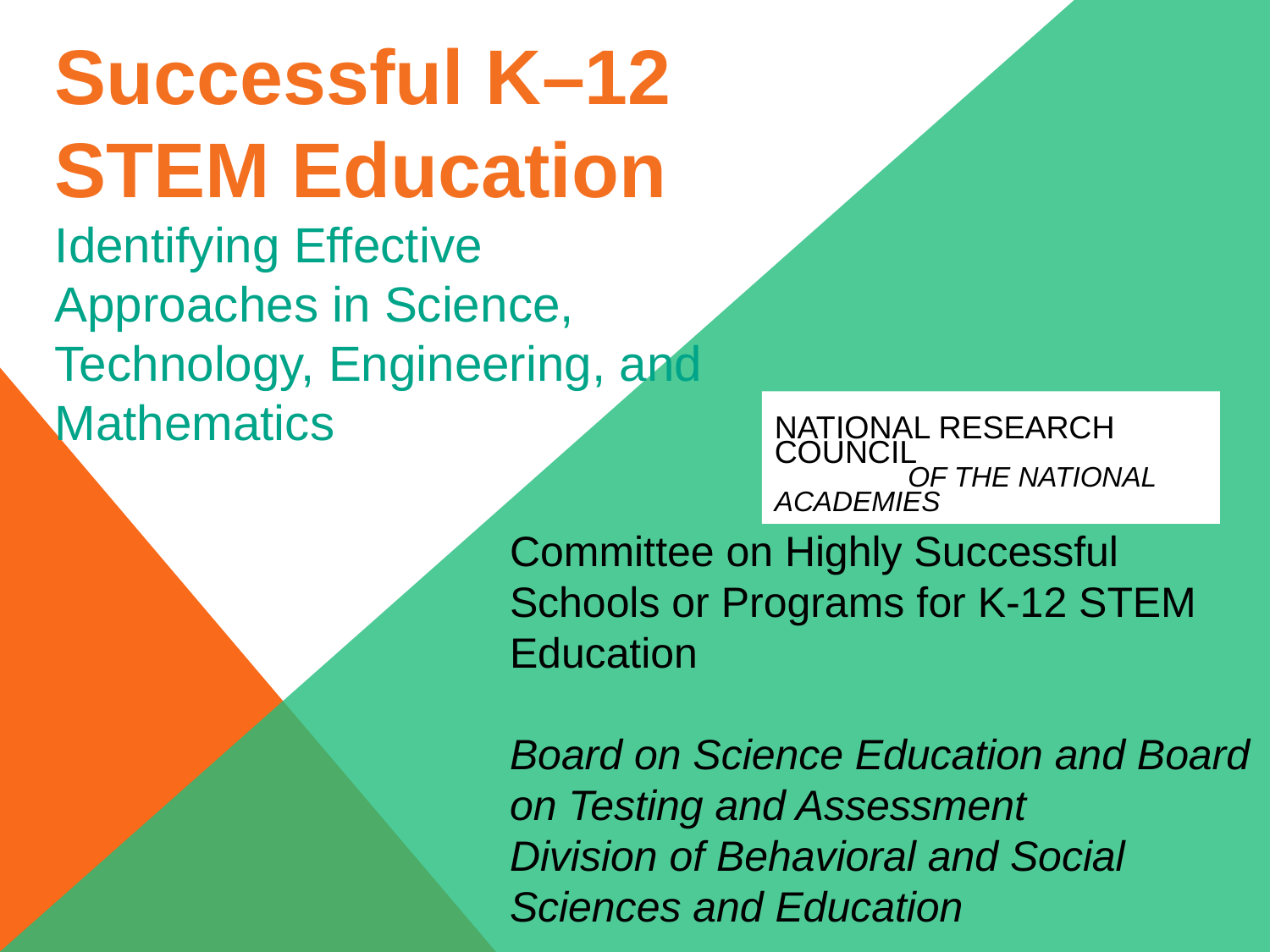

Successful K–12
STEM Education
Identifying Effective Approaches in Science, Technology, Engineering, and Mathematics

NATIONAL RESEARCH COUNCIL
               of the national academies
Committee on Highly Successful Schools or Programs for K-12 STEM Education

Board on Science Education and Board on Testing and Assessment
Division of Behavioral and Social Sciences and Education